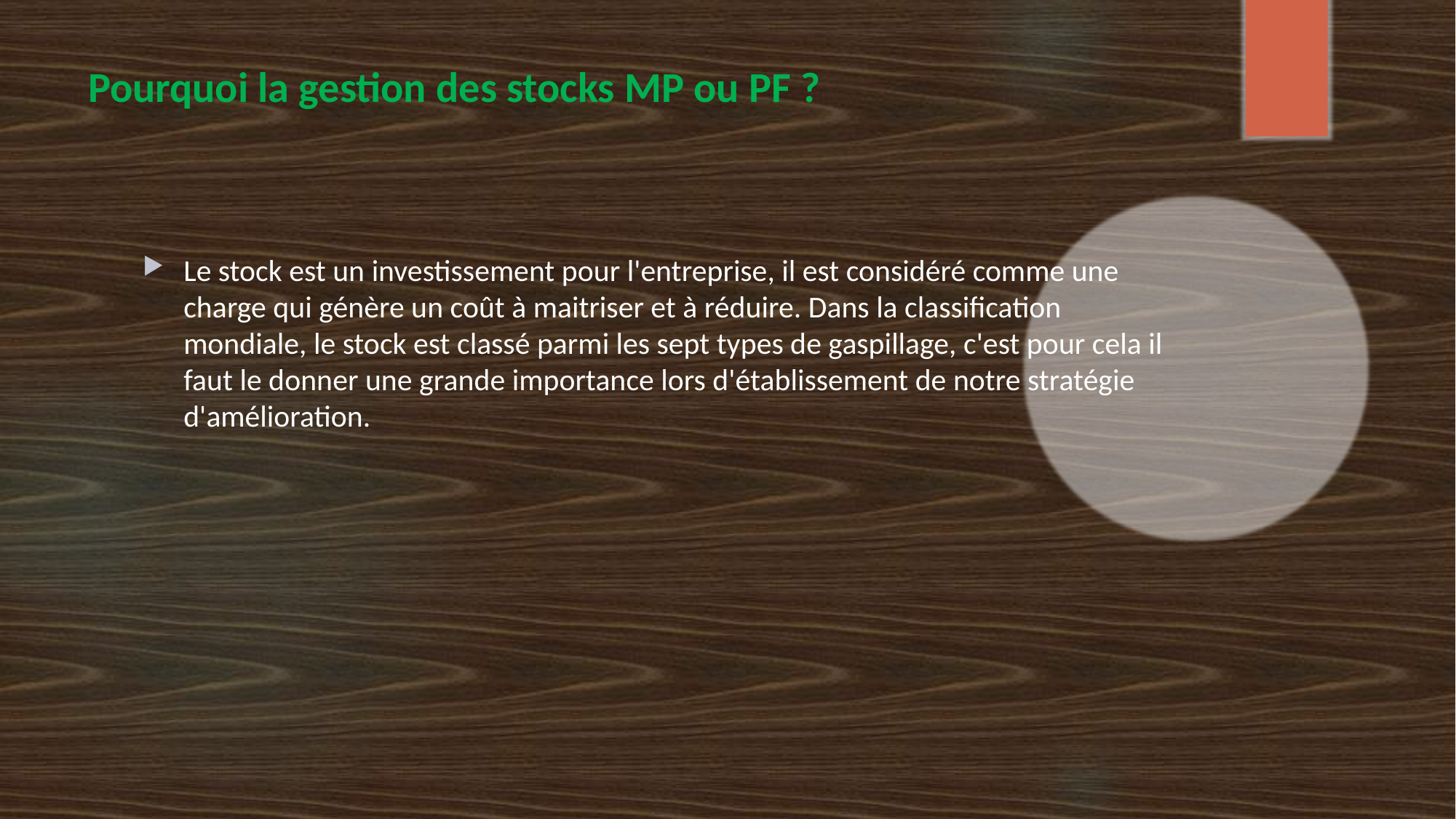

# Pourquoi la gestion des stocks MP ou PF ?
Le stock est un investissement pour l'entreprise, il est considéré comme une charge qui génère un coût à maitriser et à réduire. Dans la classification mondiale, le stock est classé parmi les sept types de gaspillage, c'est pour cela il faut le donner une grande importance lors d'établissement de notre stratégie d'amélioration.